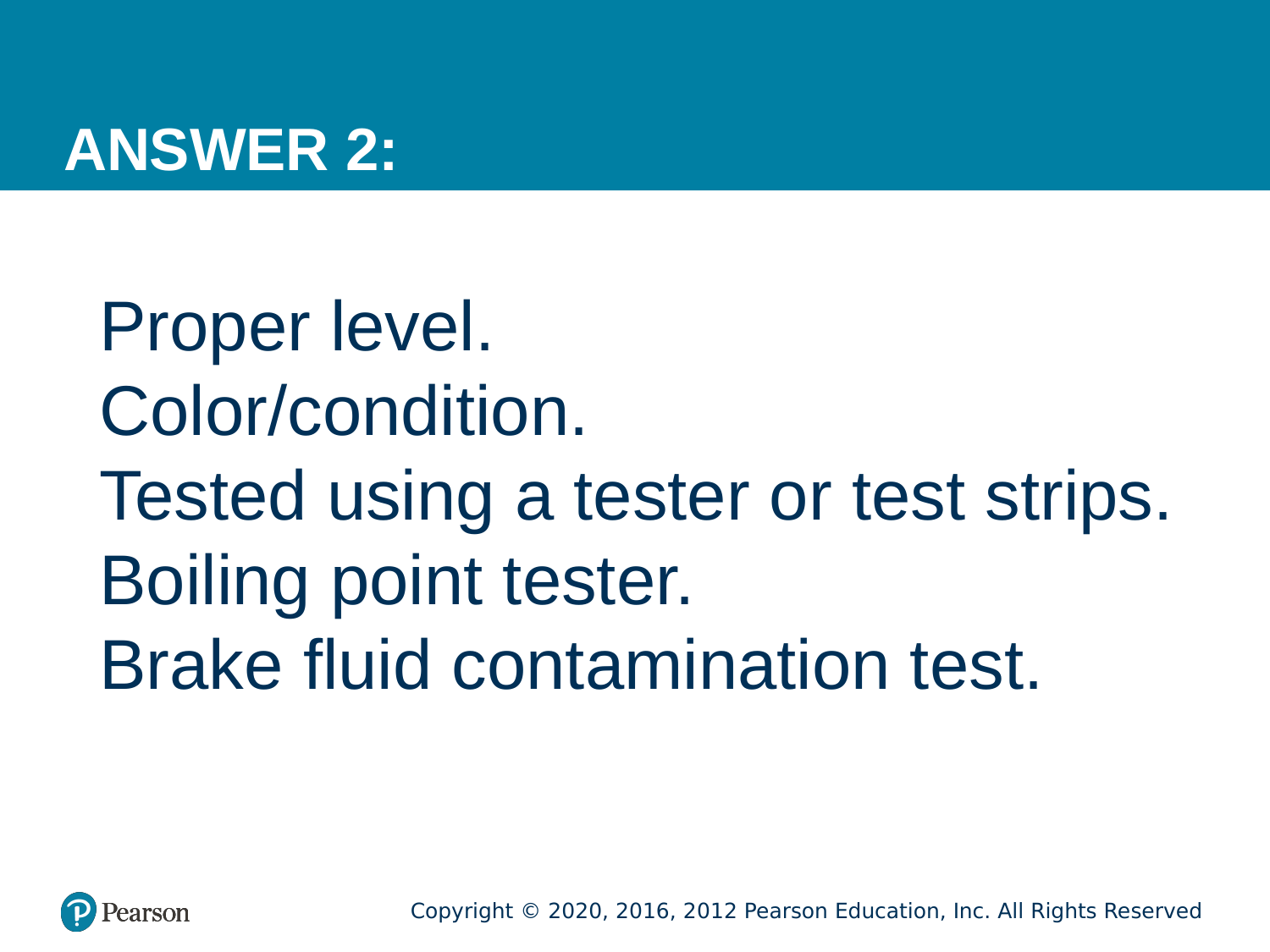

# ANSWER 2:
Proper level.
Color/condition.
Tested using a tester or test strips.
Boiling point tester.
Brake fluid contamination test.